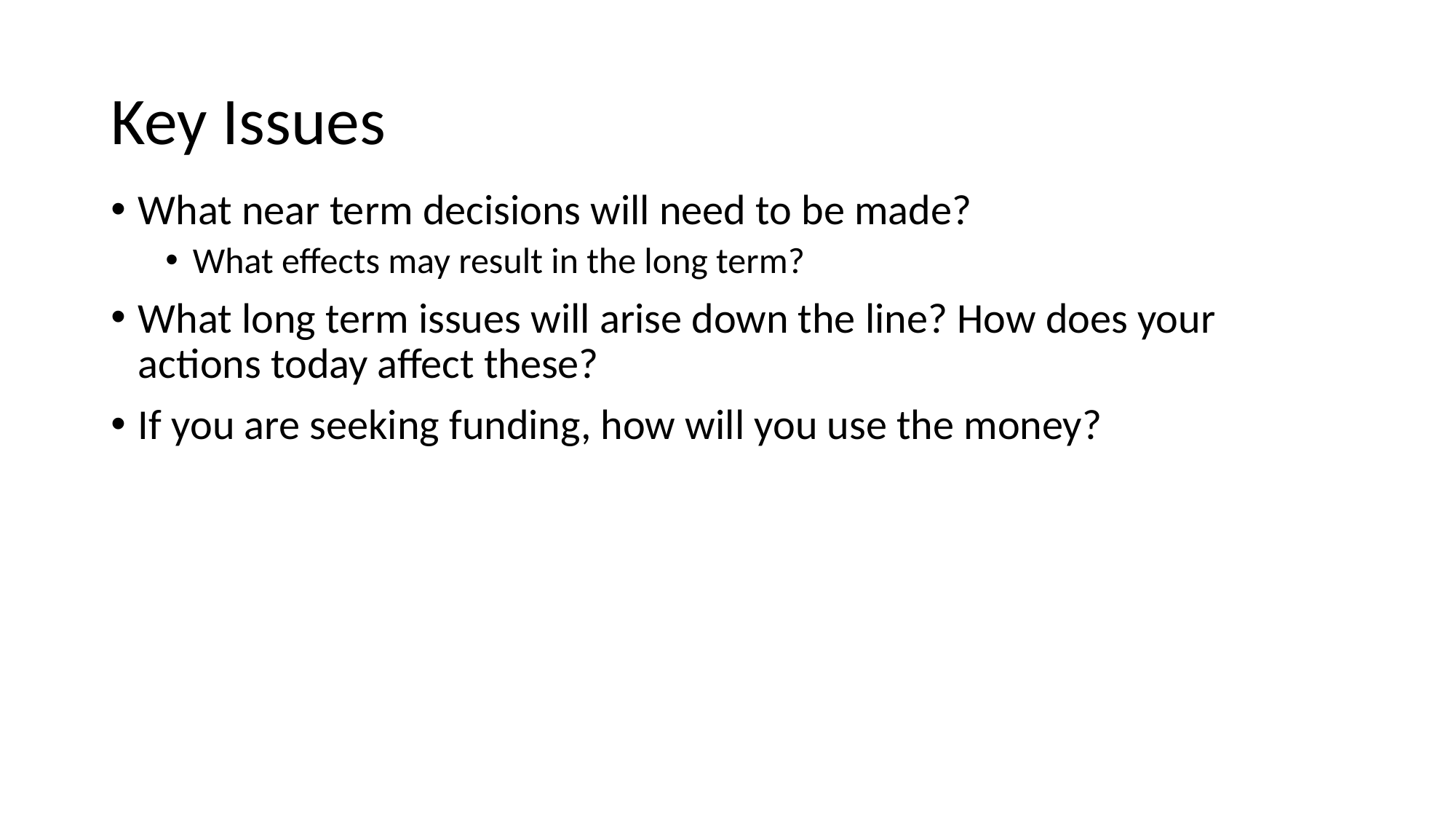

# Key Issues
What near term decisions will need to be made?
What effects may result in the long term?
What long term issues will arise down the line? How does your actions today affect these?
If you are seeking funding, how will you use the money?